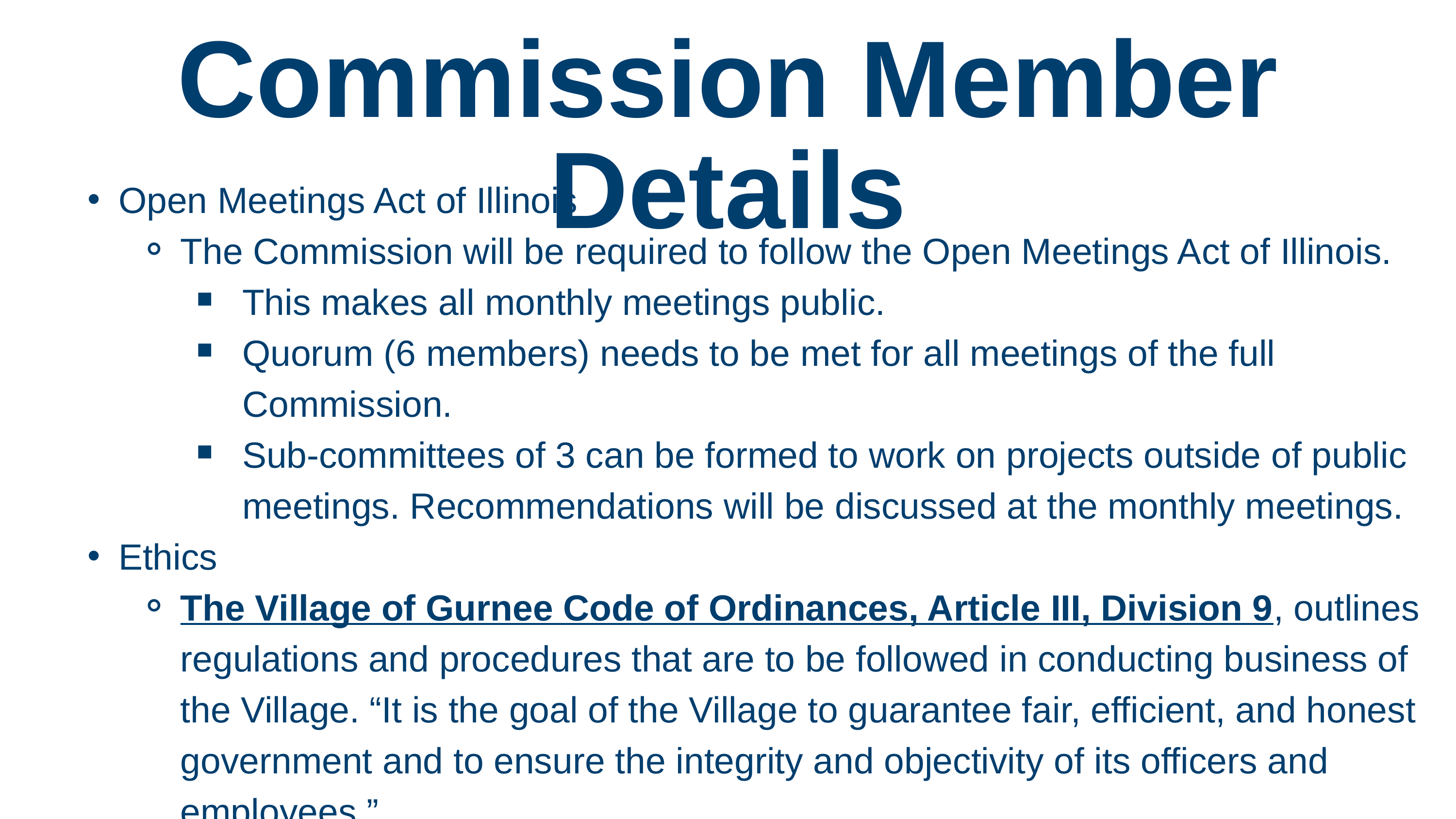

Commission Member Details
Open Meetings Act of Illinois
The Commission will be required to follow the Open Meetings Act of Illinois.
This makes all monthly meetings public.
Quorum (6 members) needs to be met for all meetings of the full Commission.
Sub-committees of 3 can be formed to work on projects outside of public meetings. Recommendations will be discussed at the monthly meetings.
Ethics
The Village of Gurnee Code of Ordinances, Article III, Division 9, outlines regulations and procedures that are to be followed in conducting business of the Village. “It is the goal of the Village to guarantee fair, efficient, and honest government and to ensure the integrity and objectivity of its officers and employees.”